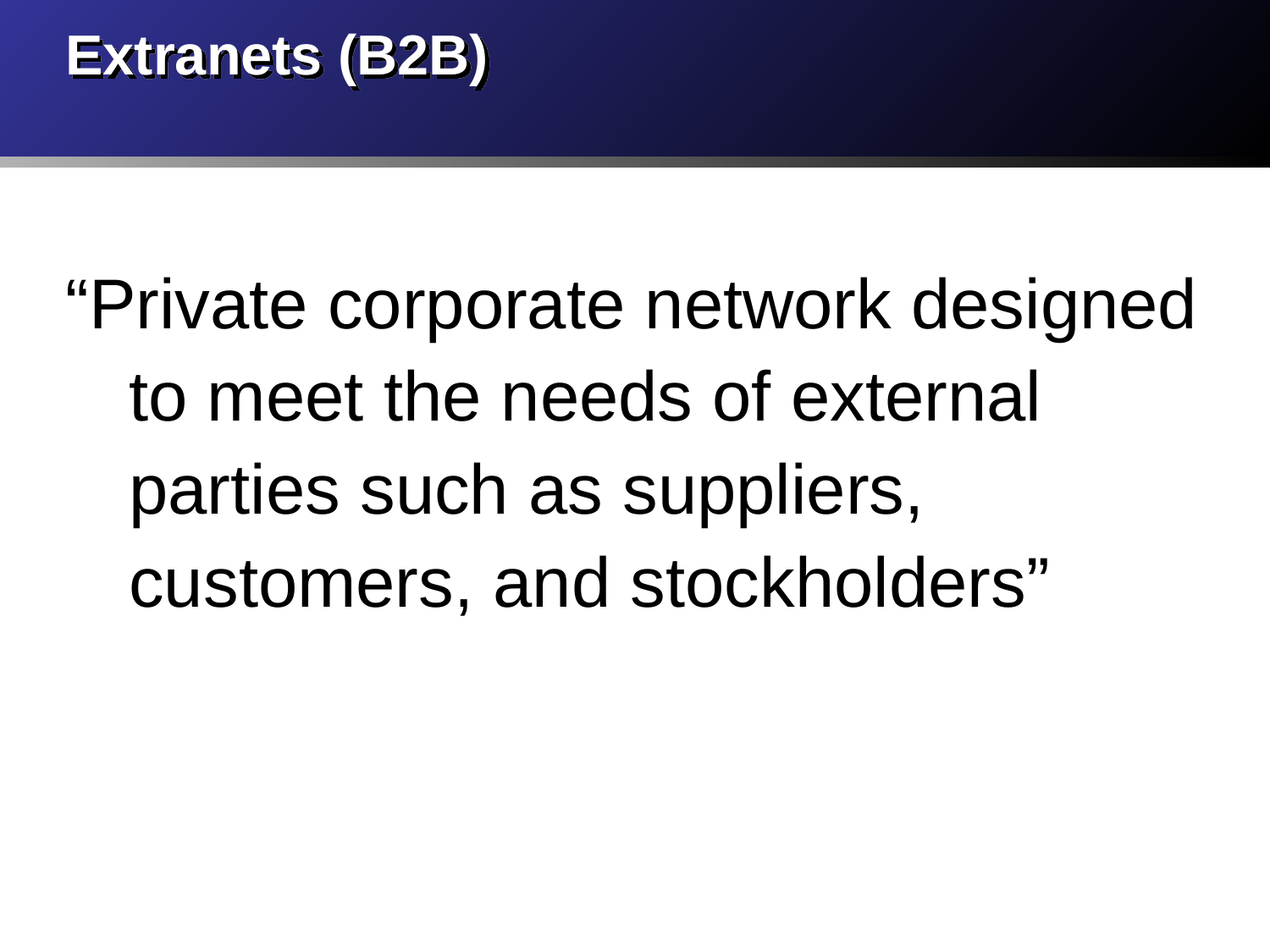

# Extranets (B2B)
“Private corporate network designed to meet the needs of external parties such as suppliers, customers, and stockholders”